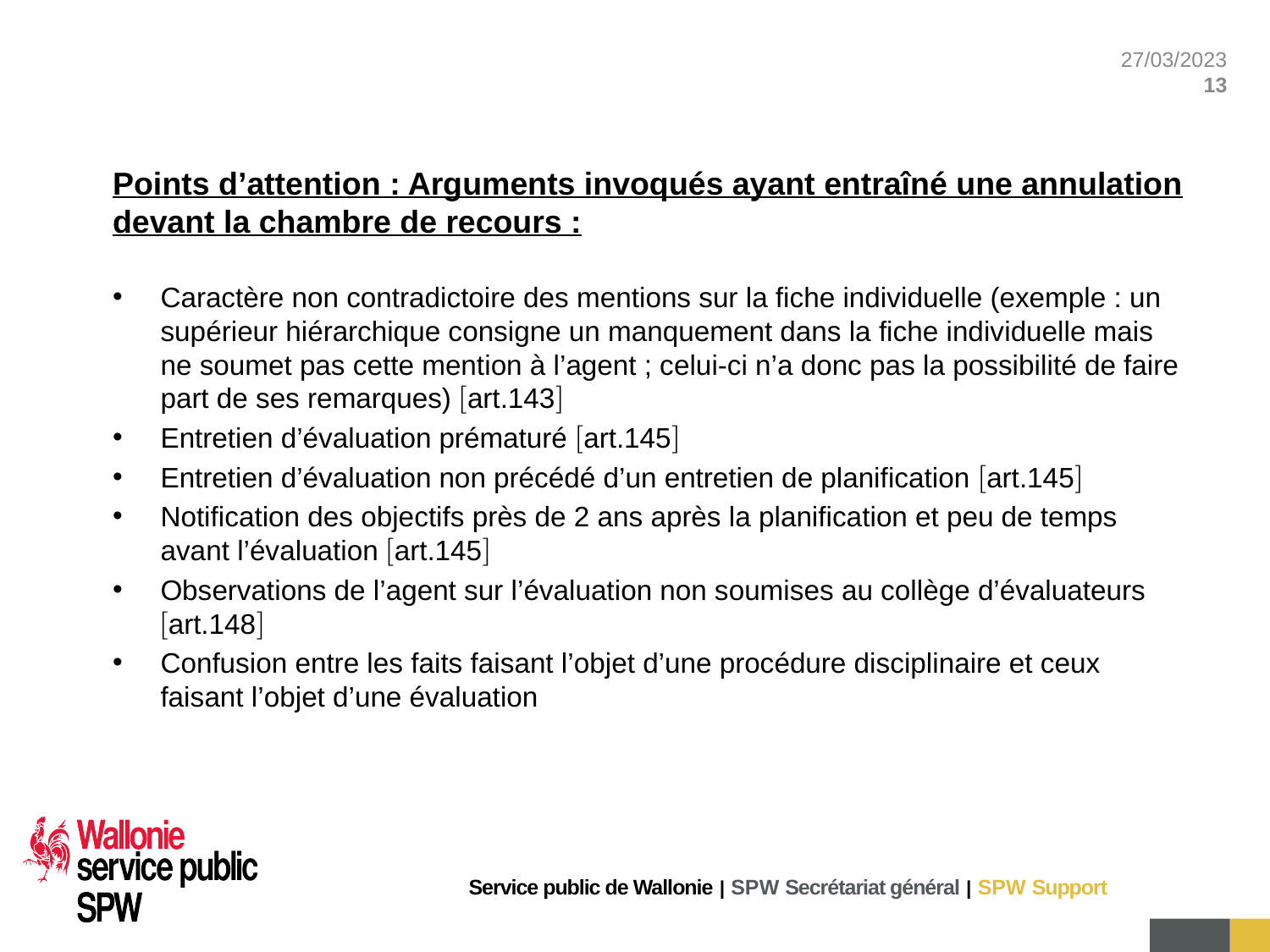

Points d’attention : Arguments invoqués ayant entraîné une annulation devant la chambre de recours :

Caractère non contradictoire des mentions sur la fiche individuelle (exemple : un supérieur hiérarchique consigne un manquement dans la fiche individuelle mais ne soumet pas cette mention à l’agent ; celui-ci n’a donc pas la possibilité de faire part de ses remarques) [art.143]
Entretien d’évaluation prématuré [art.145]
Entretien d’évaluation non précédé d’un entretien de planification [art.145]
Notification des objectifs près de 2 ans après la planification et peu de temps avant l’évaluation [art.145]
Observations de l’agent sur l’évaluation non soumises au collège d’évaluateurs [art.148]
Confusion entre les faits faisant l’objet d’une procédure disciplinaire et ceux faisant l’objet d’une évaluation